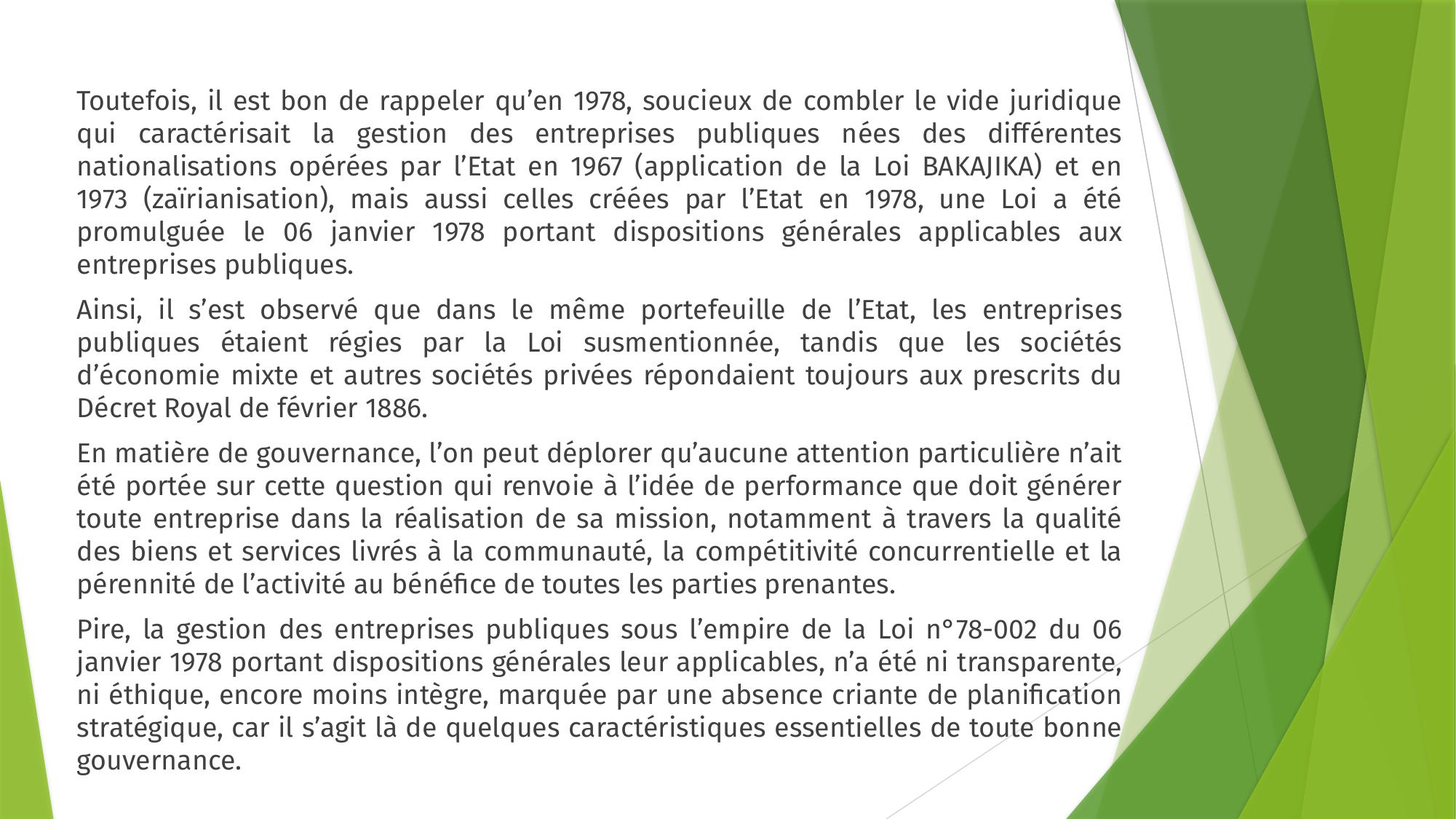

Toutefois, il est bon de rappeler qu’en 1978, soucieux de combler le vide juridique qui caractérisait la gestion des entreprises publiques nées des différentes nationalisations opérées par l’Etat en 1967 (application de la Loi BAKAJIKA) et en 1973 (zaïrianisation), mais aussi celles créées par l’Etat en 1978, une Loi a été promulguée le 06 janvier 1978 portant dispositions générales applicables aux entreprises publiques.
Ainsi, il s’est observé que dans le même portefeuille de l’Etat, les entreprises publiques étaient régies par la Loi susmentionnée, tandis que les sociétés d’économie mixte et autres sociétés privées répondaient toujours aux prescrits du Décret Royal de février 1886.
En matière de gouvernance, l’on peut déplorer qu’aucune attention particulière n’ait été portée sur cette question qui renvoie à l’idée de performance que doit générer toute entreprise dans la réalisation de sa mission, notamment à travers la qualité des biens et services livrés à la communauté, la compétitivité concurrentielle et la pérennité de l’activité au bénéfice de toutes les parties prenantes.
Pire, la gestion des entreprises publiques sous l’empire de la Loi n°78-002 du 06 janvier 1978 portant dispositions générales leur applicables, n’a été ni transparente, ni éthique, encore moins intègre, marquée par une absence criante de planification stratégique, car il s’agit là de quelques caractéristiques essentielles de toute bonne gouvernance.